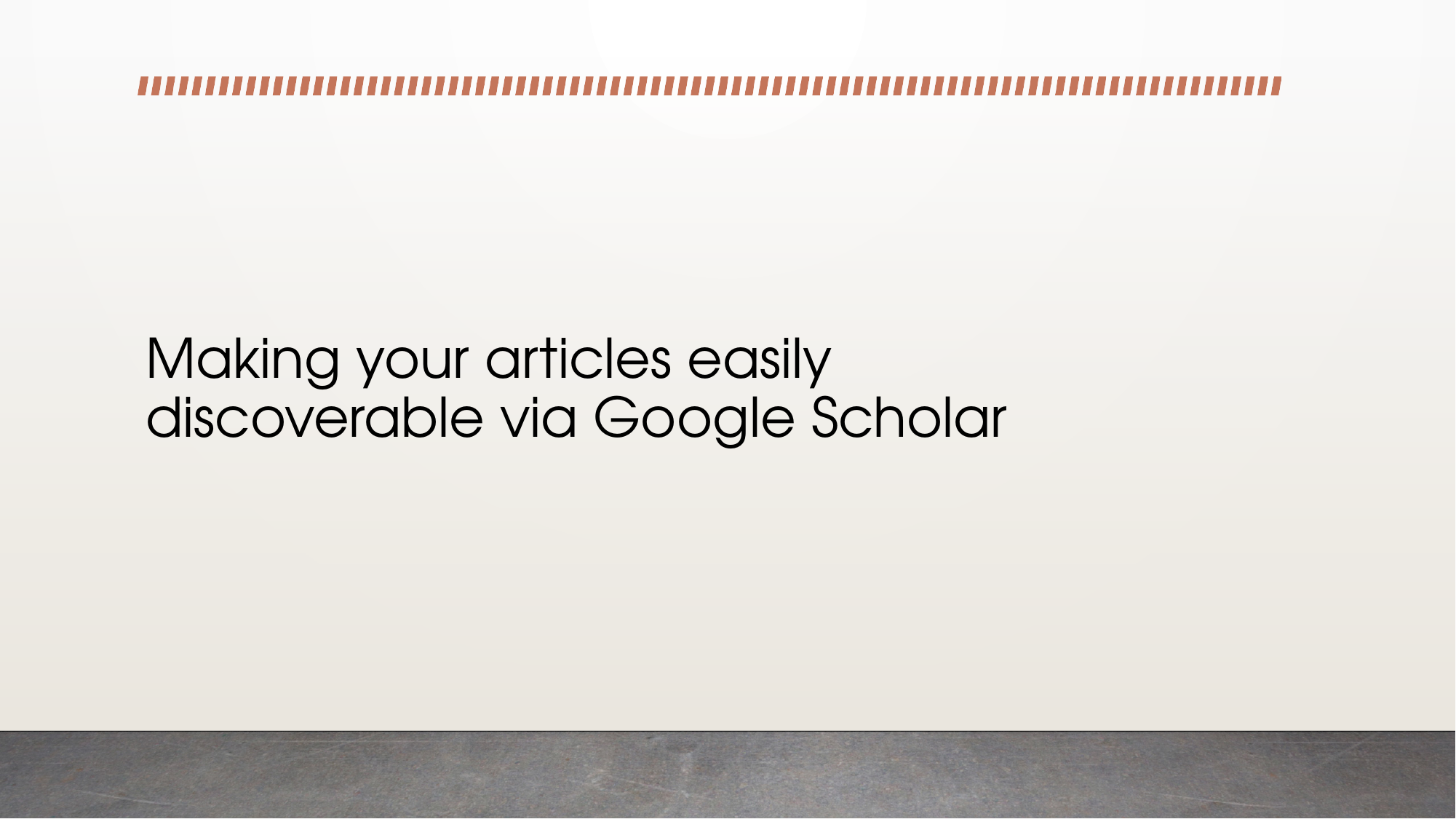

# Making your articles easily discoverable via Google Scholar